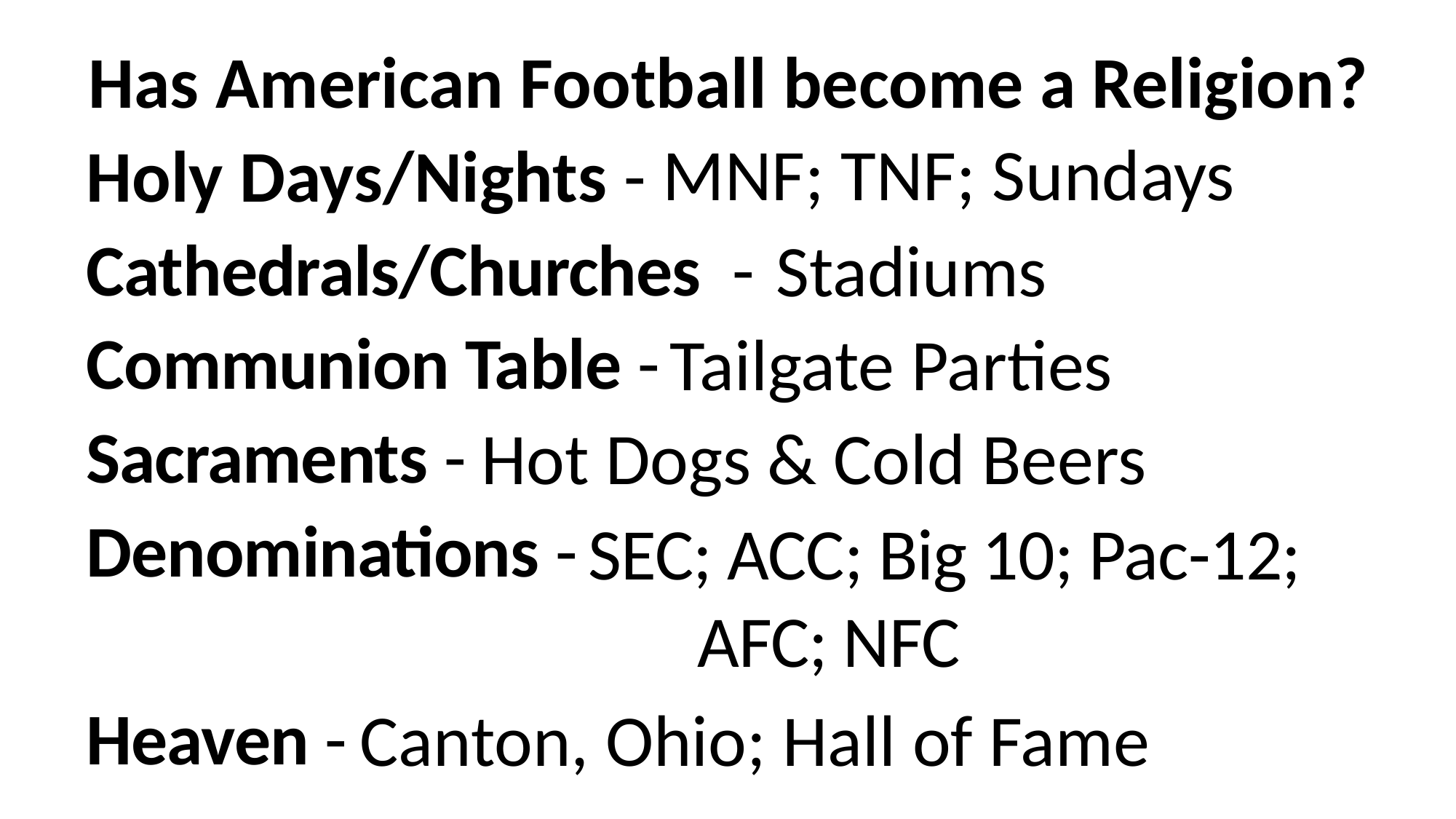

Has American Football become a Religion?
Holy Days/Nights -
Cathedrals/Churches  -
Communion Table -
Sacraments -
Denominations -

Heaven -
MNF; TNF; Sundays
Stadiums

Tailgate Parties
Hot Dogs & Cold Beers
SEC; ACC; Big 10; Pac-12; 	AFC; NFC
Canton, Ohio; Hall of Fame